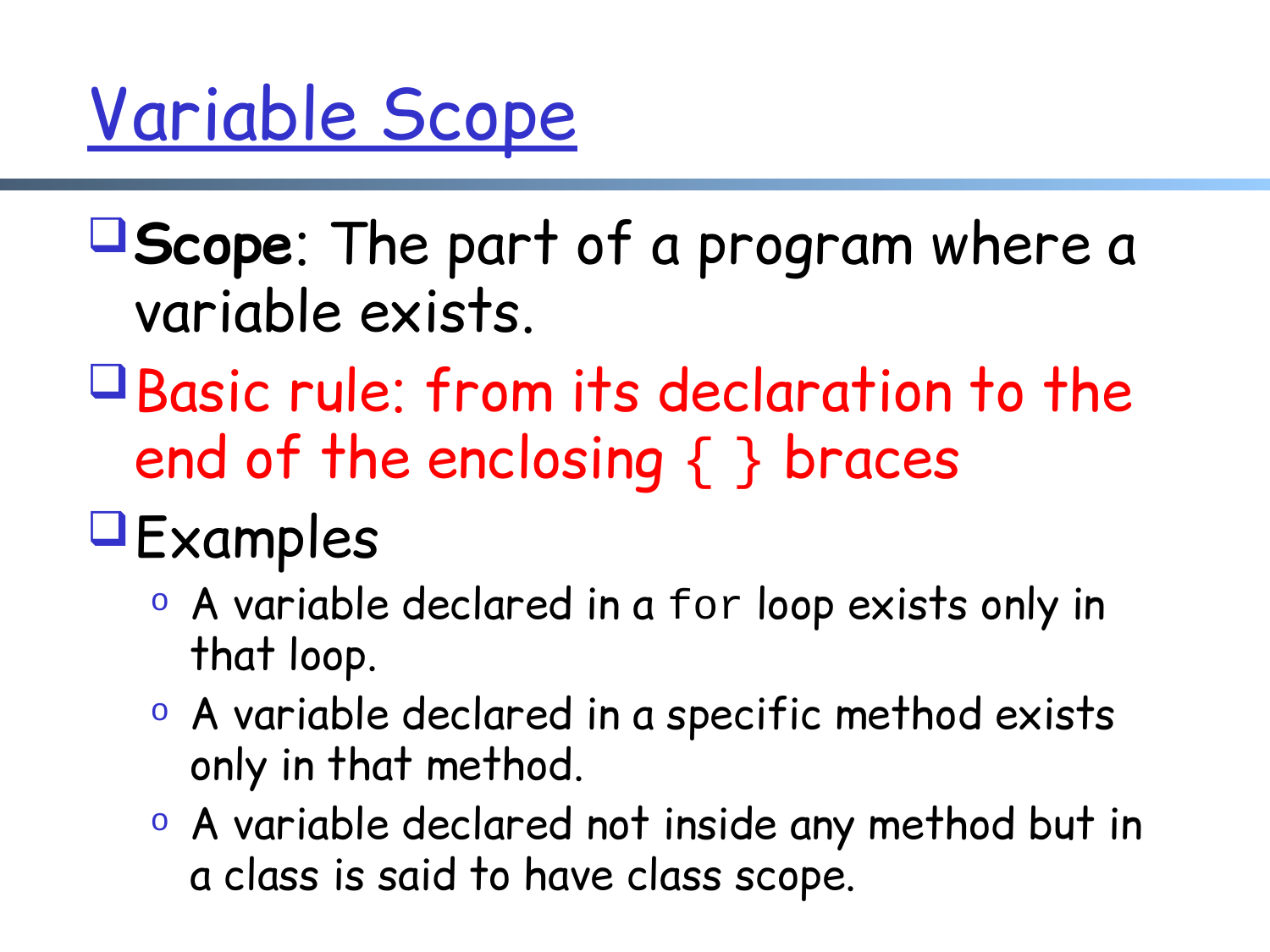

Variable Scope
Scope: The part of a program where a variable exists.
Basic rule: from its declaration to the end of the enclosing { } braces
Examples
A variable declared in a for loop exists only in that loop.
A variable declared in a specific method exists only in that method.
A variable declared not inside any method but in a class is said to have class scope.